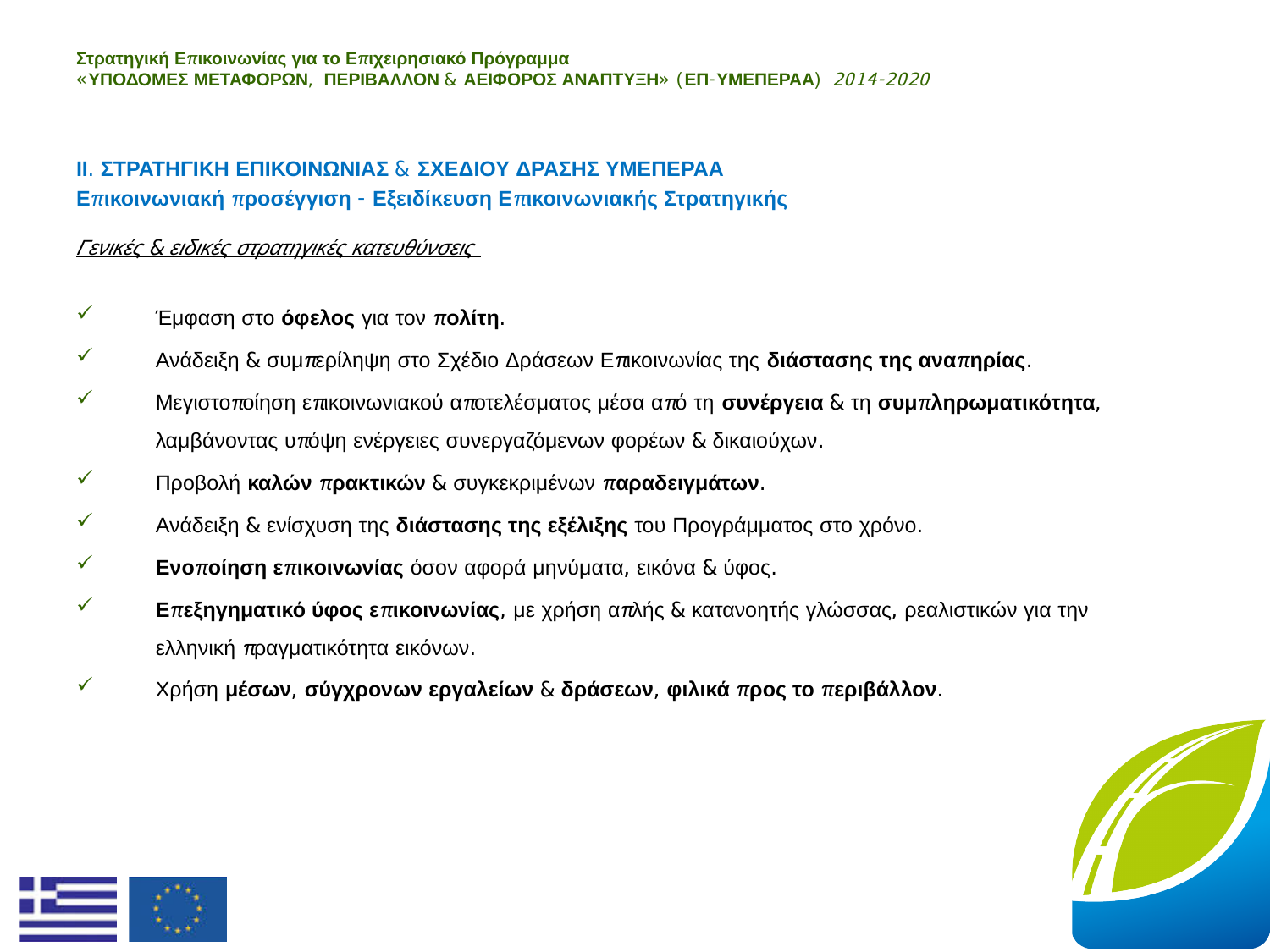

# Στρατηγική Επικοινωνίας για το Επιχειρησιακό Πρόγραμμα «ΥΠΟΔΟΜΕΣ ΜΕΤΑΦΟΡΩΝ,  ΠΕΡΙΒΑΛΛΟΝ & ΑΕΙΦΟΡΟΣ ΑΝΑΠΤΥΞΗ» (ΕΠ-ΥΜΕΠΕΡΑΑ)  2014-2020
ΙΙ. ΣΤΡΑΤΗΓΙΚΗ ΕΠΙΚΟΙΝΩΝΙΑΣ & ΣΧΕΔΙΟΥ ΔΡΑΣΗΣ ΥΜΕΠΕΡΑΑ
Επικοινωνιακή προσέγγιση - Εξειδίκευση Επικοινωνιακής Στρατηγικής

Γενικές & ειδικές στρατηγικές κατευθύνσεις

Έμφαση στο όφελος για τον πολίτη.
Ανάδειξη & συμπερίληψη στο Σχέδιο Δράσεων Επικοινωνίας της διάστασης της αναπηρίας.
Μεγιστοποίηση επικοινωνιακού αποτελέσματος μέσα από τη συνέργεια & τη συμπληρωματικότητα, λαμβάνοντας υπόψη ενέργειες συνεργαζόμενων φορέων & δικαιούχων.
Προβολή καλών πρακτικών & συγκεκριμένων παραδειγμάτων.
Ανάδειξη & ενίσχυση της διάστασης της εξέλιξης του Προγράμματος στο χρόνο.
Ενοποίηση επικοινωνίας όσον αφορά μηνύματα, εικόνα & ύφος.
Επεξηγηματικό ύφος επικοινωνίας, με χρήση απλής & κατανοητής γλώσσας, ρεαλιστικών για την ελληνική πραγματικότητα εικόνων.
Χρήση μέσων, σύγχρονων εργαλείων & δράσεων, φιλικά προς το περιβάλλον.